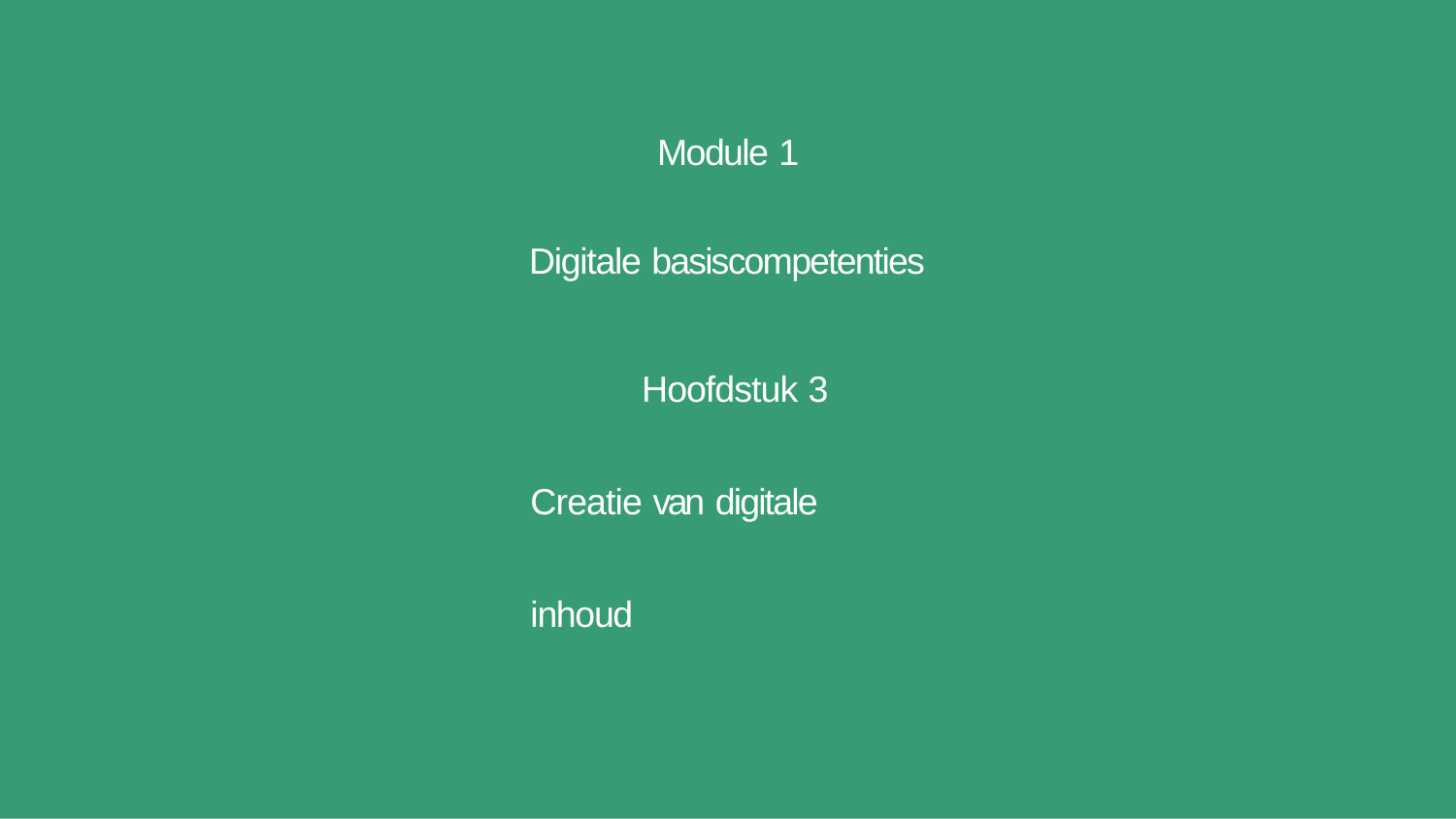

Module 1

Digitale basiscompetenties
Hoofdstuk 3 Creatie van digitale inhoud